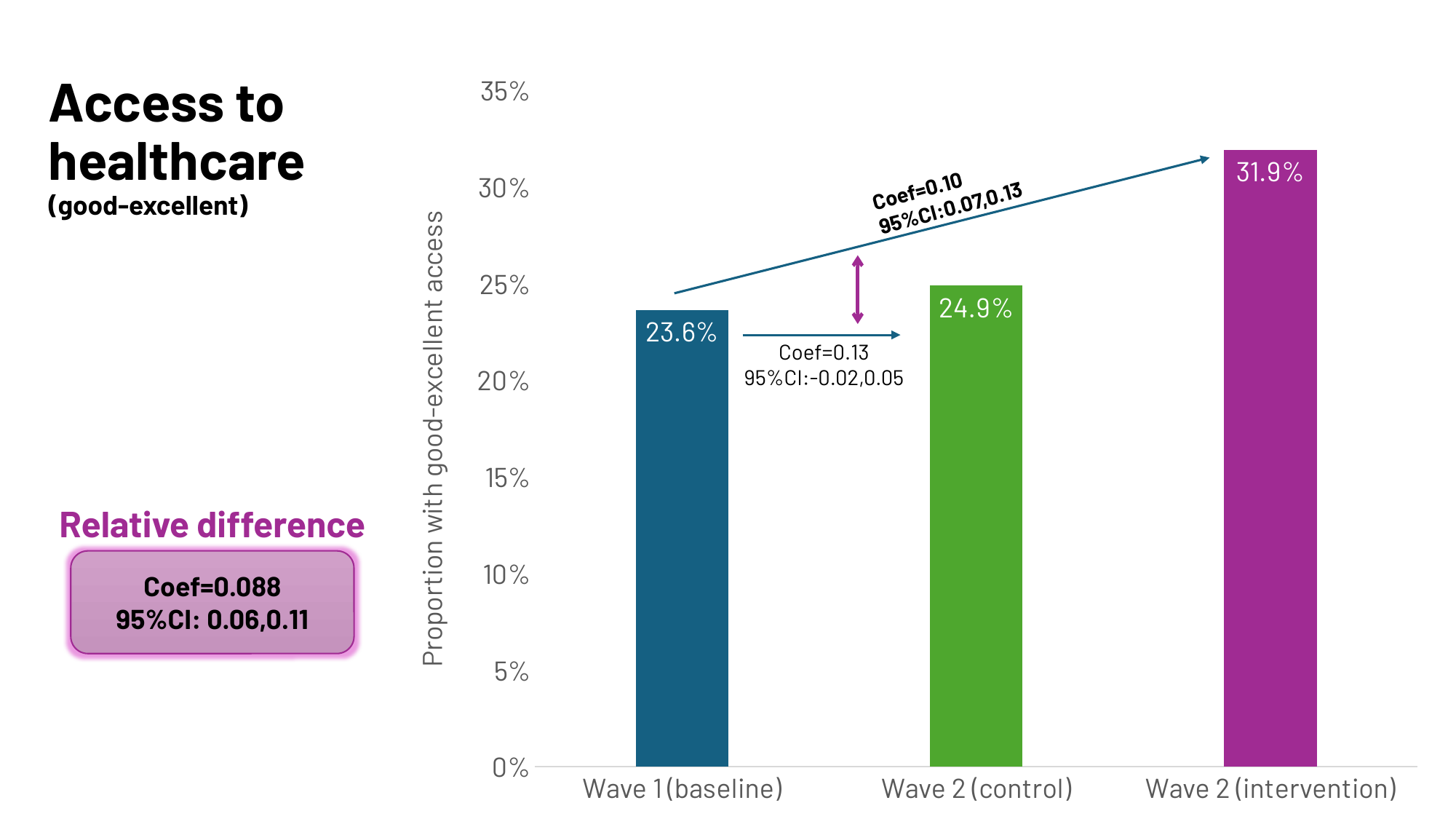

### Chart

| Category | Non-KP |
|---|---|
| Wave 1 (baseline) | 0.236 |
| Wave 2 (control) | 0.2486 |
| Wave 2 (intervention) | 0.3189 |
Access to healthcare
(good-excellent)
Coef=0.10
95%CI:0.07,0.13
Coef=0.13
95%CI:-0.02,0.05
Relative difference
Coef=0.088
95%CI: 0.06,0.11